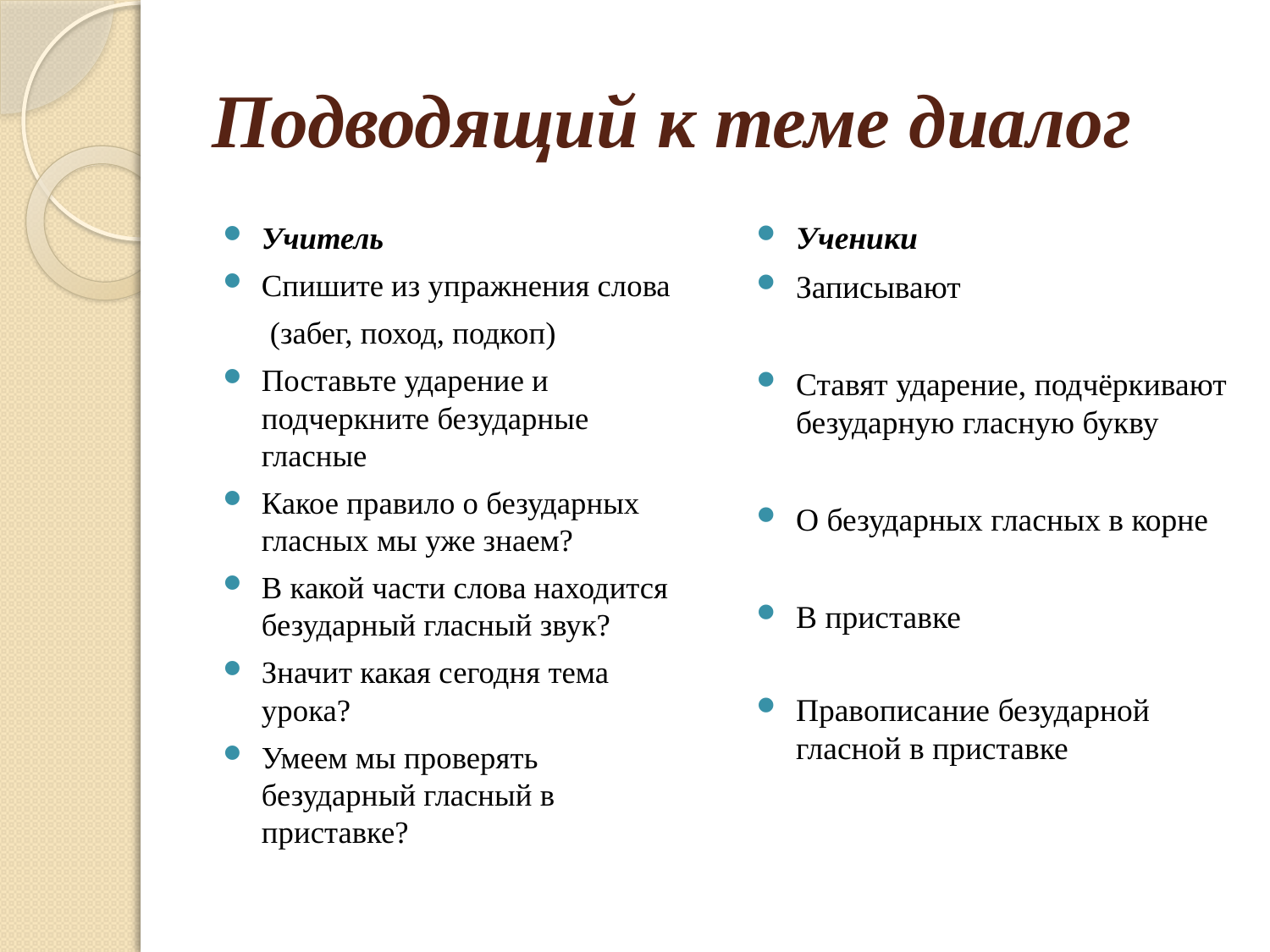

# Подводящий к теме диалог
Учитель
Спишите из упражнения слова
      (забег, поход, подкоп)
Поставьте ударение и подчеркните безударные гласные
Какое правило о безударных гласных мы уже знаем?
В какой части слова находится безударный гласный звук?
Значит какая сегодня тема урока?
Умеем мы проверять безударный гласный в приставке?
Ученики
Записывают

Ставят ударение, подчёркивают безударную гласную букву

О безударных гласных в корне

В приставке

Правописание безударной гласной в приставке